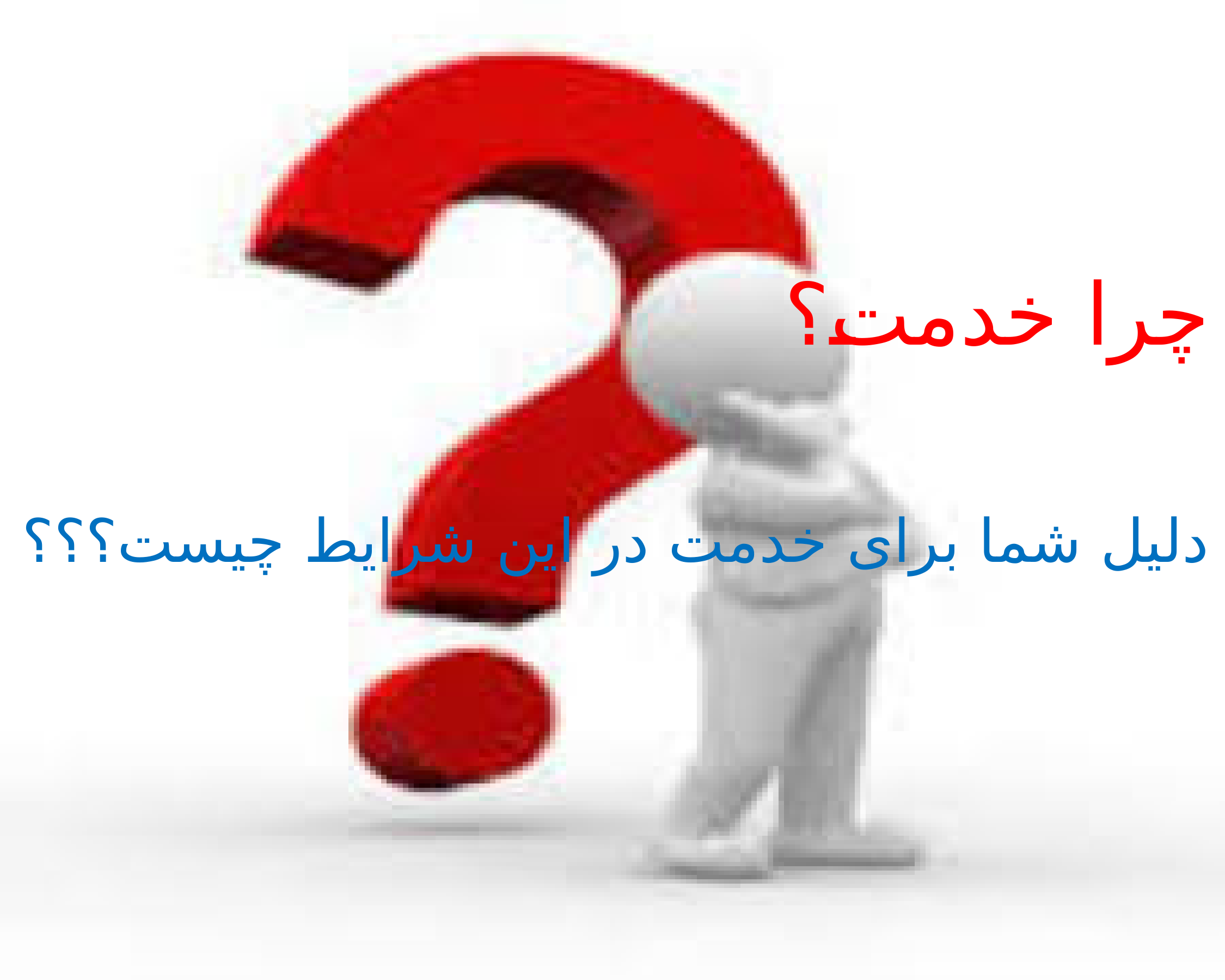

چرا خدمت؟

دلیل شما برای خدمت در این شرایط چیست؟؟؟